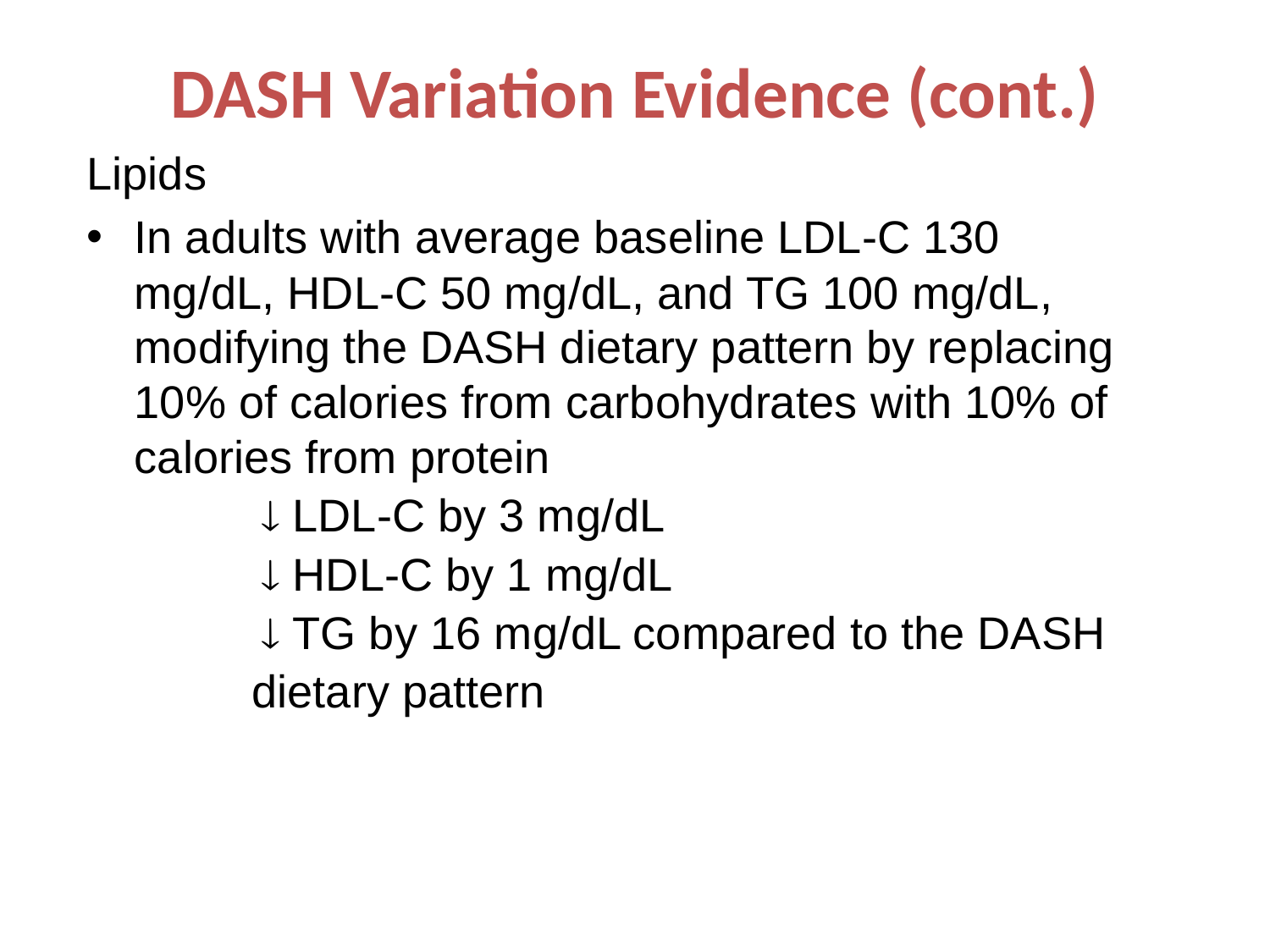

# DASH Variation Evidence (cont.)
Lipids
In adults with average baseline LDL-C 130 mg/dL, HDL-C 50 mg/dL, and TG 100 mg/dL, modifying the DASH dietary pattern by replacing 10% of calories from carbohydrates with 10% of calories from protein
		↓ LDL-C by 3 mg/dL
		↓ HDL-C by 1 mg/dL
		↓ TG by 16 mg/dL compared to the DASH
             dietary pattern